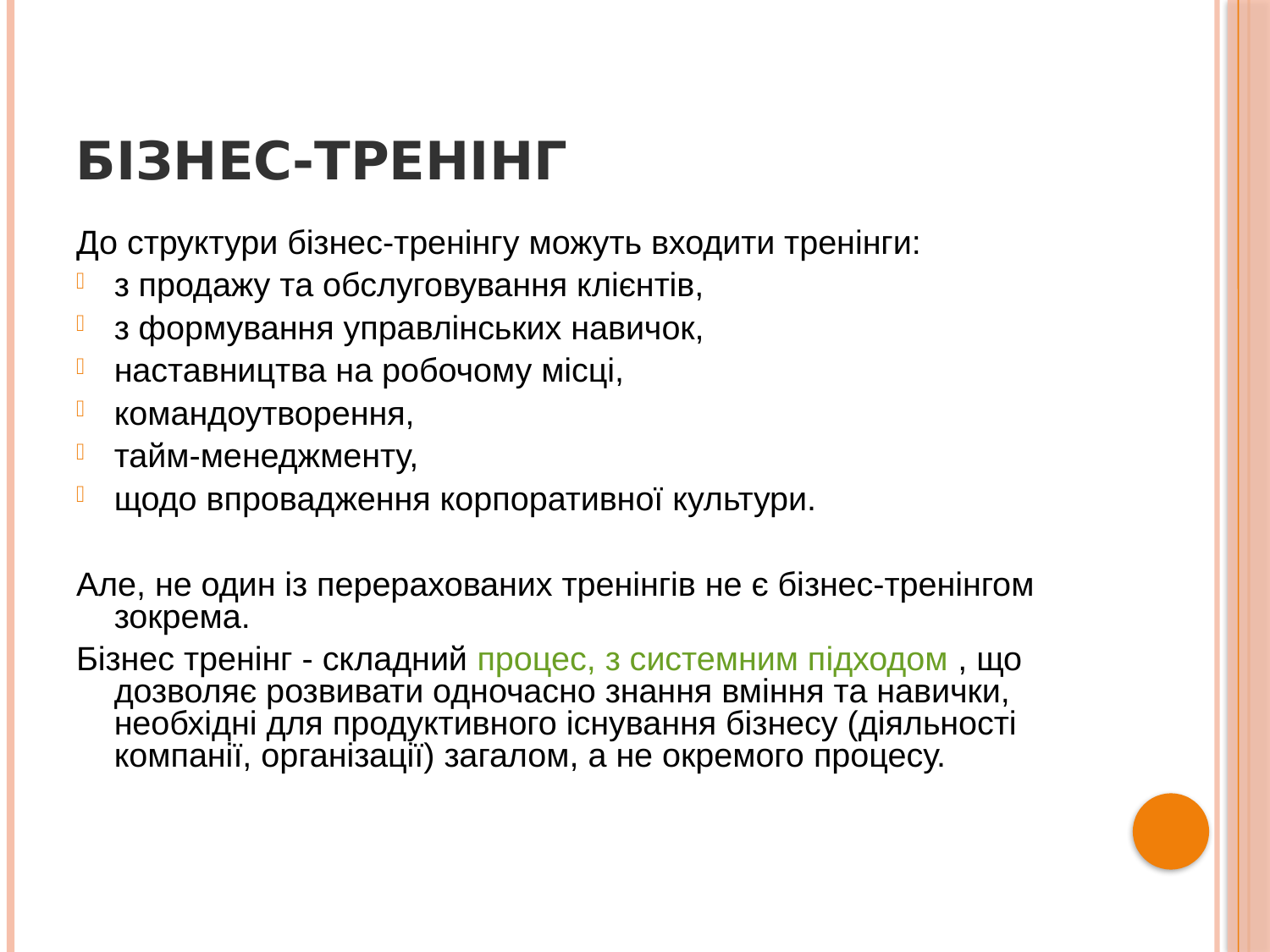

# Бізнес-тренінг
До структури бізнес-тренінгу можуть входити тренінги:
з продажу та обслуговування клієнтів,
з формування управлінських навичок,
наставництва на робочому місці,
командоутворення,
тайм-менеджменту,
щодо впровадження корпоративної культури.

Але, не один із перерахованих тренінгів не є бізнес-тренінгом зокрема.
Бізнес тренінг - складний процес, з системним підходом , що дозволяє розвивати одночасно знання вміння та навички, необхідні для продуктивного існування бізнесу (діяльності компанії, організації) загалом, а не окремого процесу.